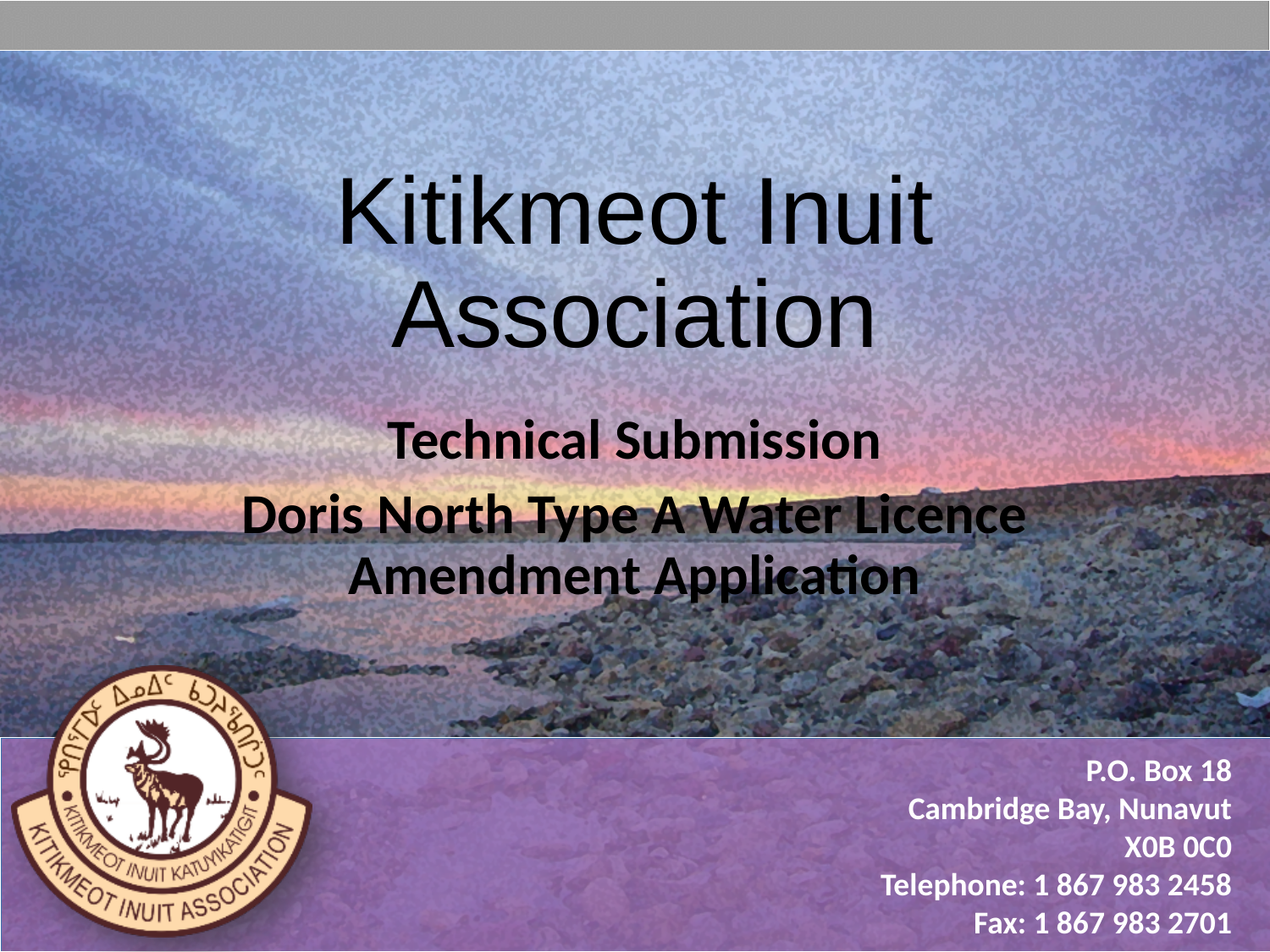

# Kitikmeot Inuit Association
Technical Submission
Doris North Type A Water Licence Amendment Application